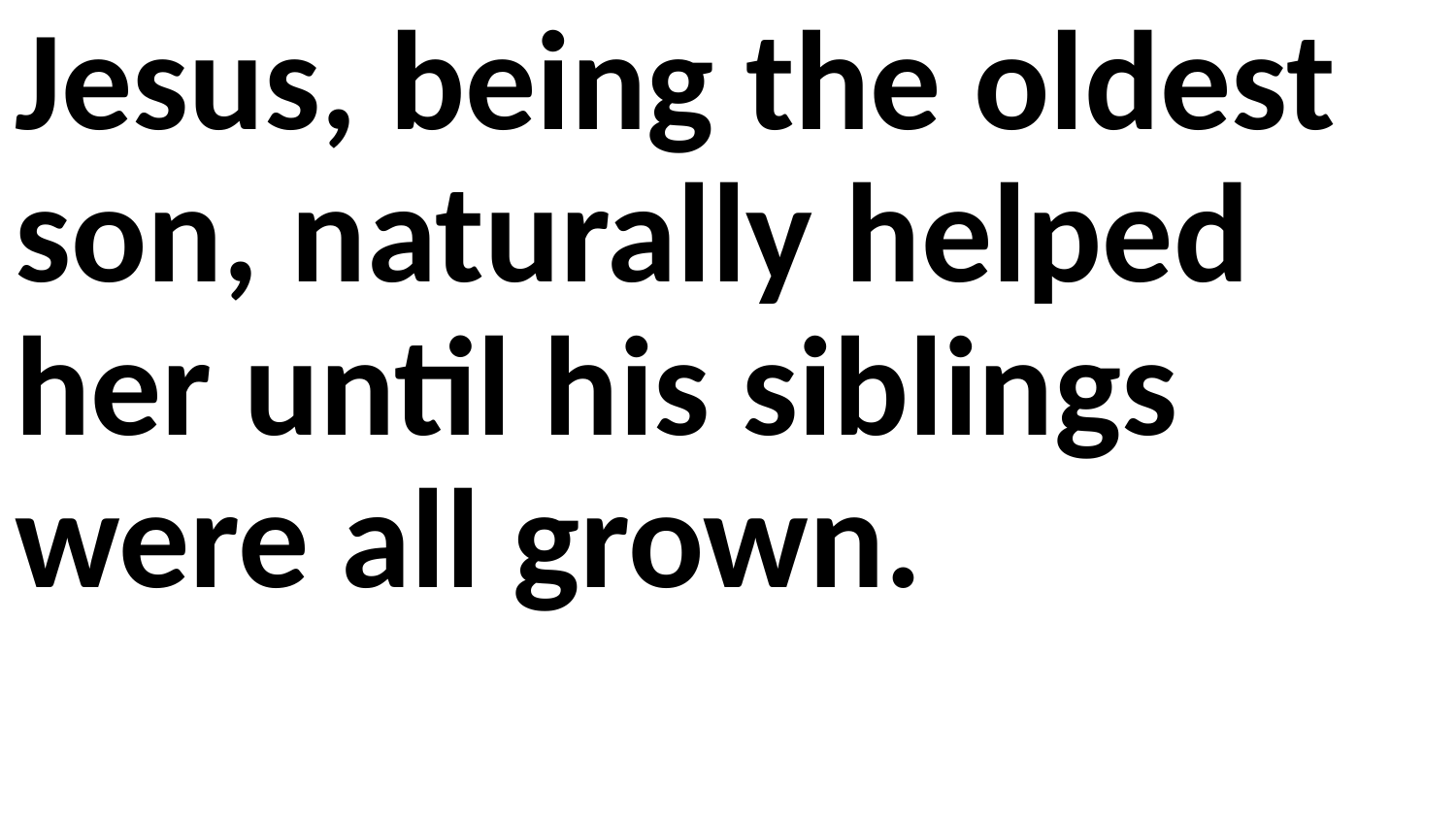

Jesus, being the oldest son, naturally helped her until his siblings were all grown.